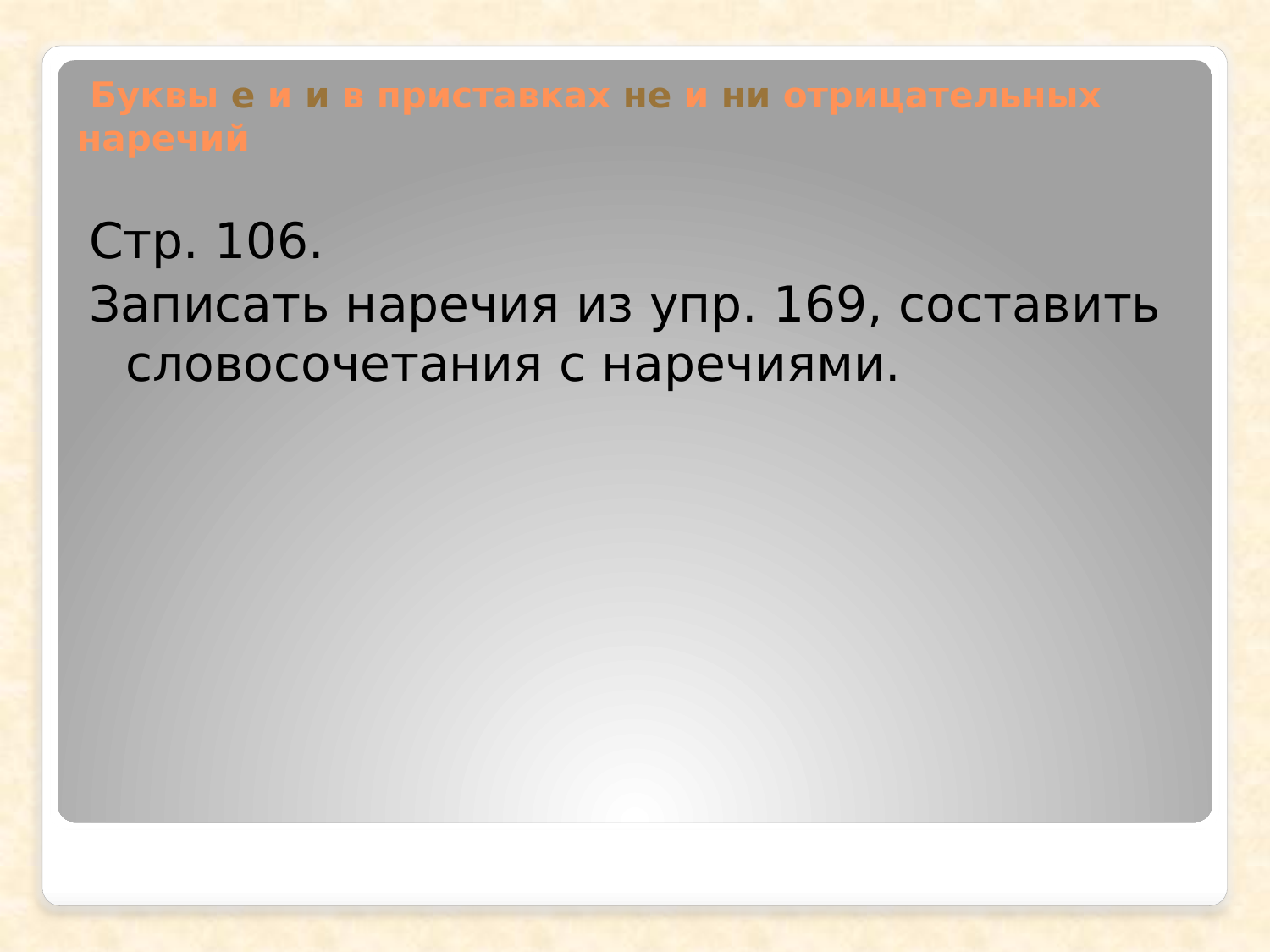

# Буквы е и и в приставках не и ни отрицательных наречий
Стр. 106.
Записать наречия из упр. 169, составить словосочетания с наречиями.